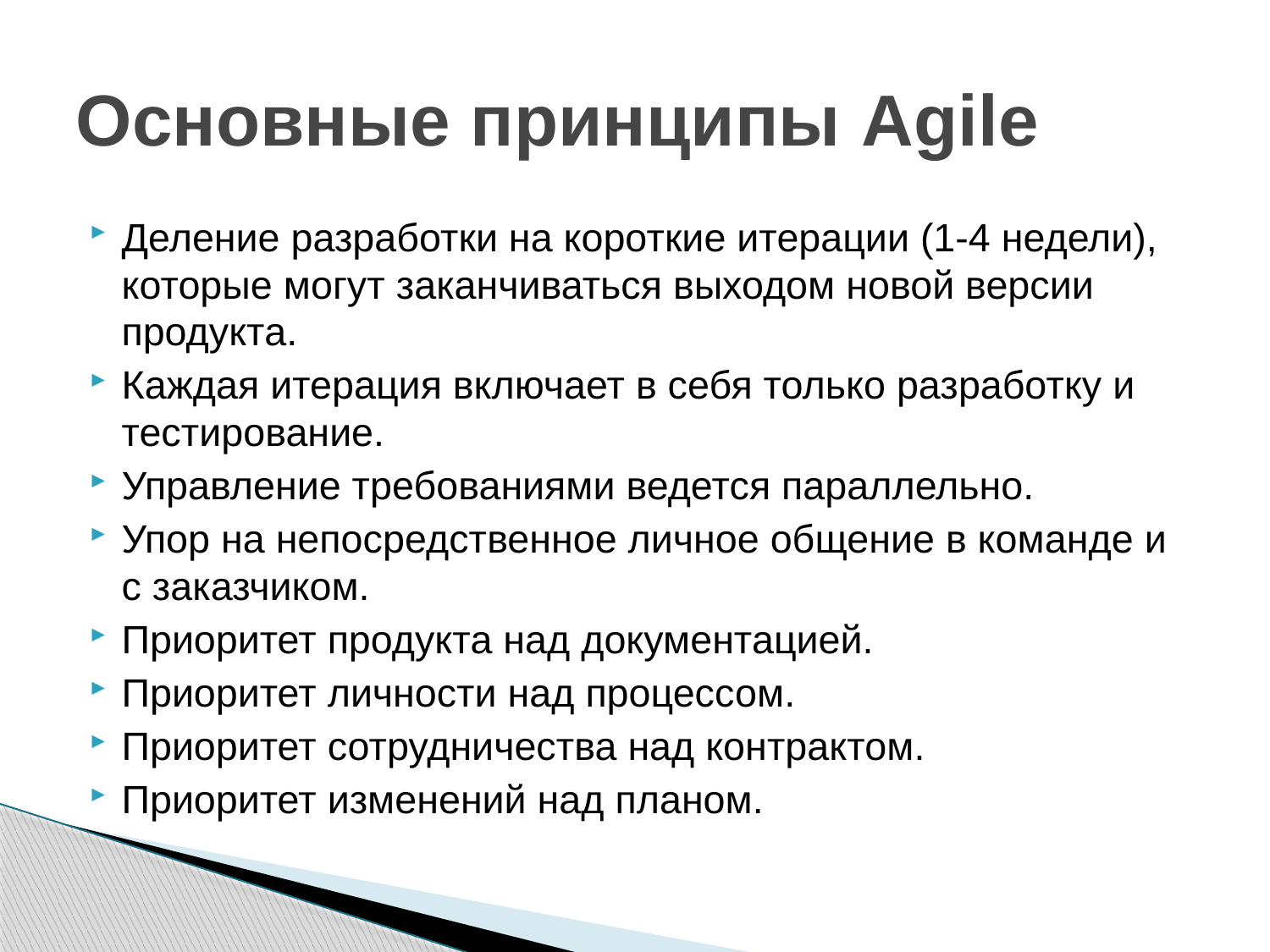

# Основные принципы Agile
Деление разработки на короткие итерации (1-4 недели), которые могут заканчиваться выходом новой версии продукта.
Каждая итерация включает в себя только разработку и тестирование.
Управление требованиями ведется параллельно.
Упор на непосредственное личное общение в команде и с заказчиком.
Приоритет продукта над документацией.
Приоритет личности над процессом.
Приоритет сотрудничества над контрактом.
Приоритет изменений над планом.